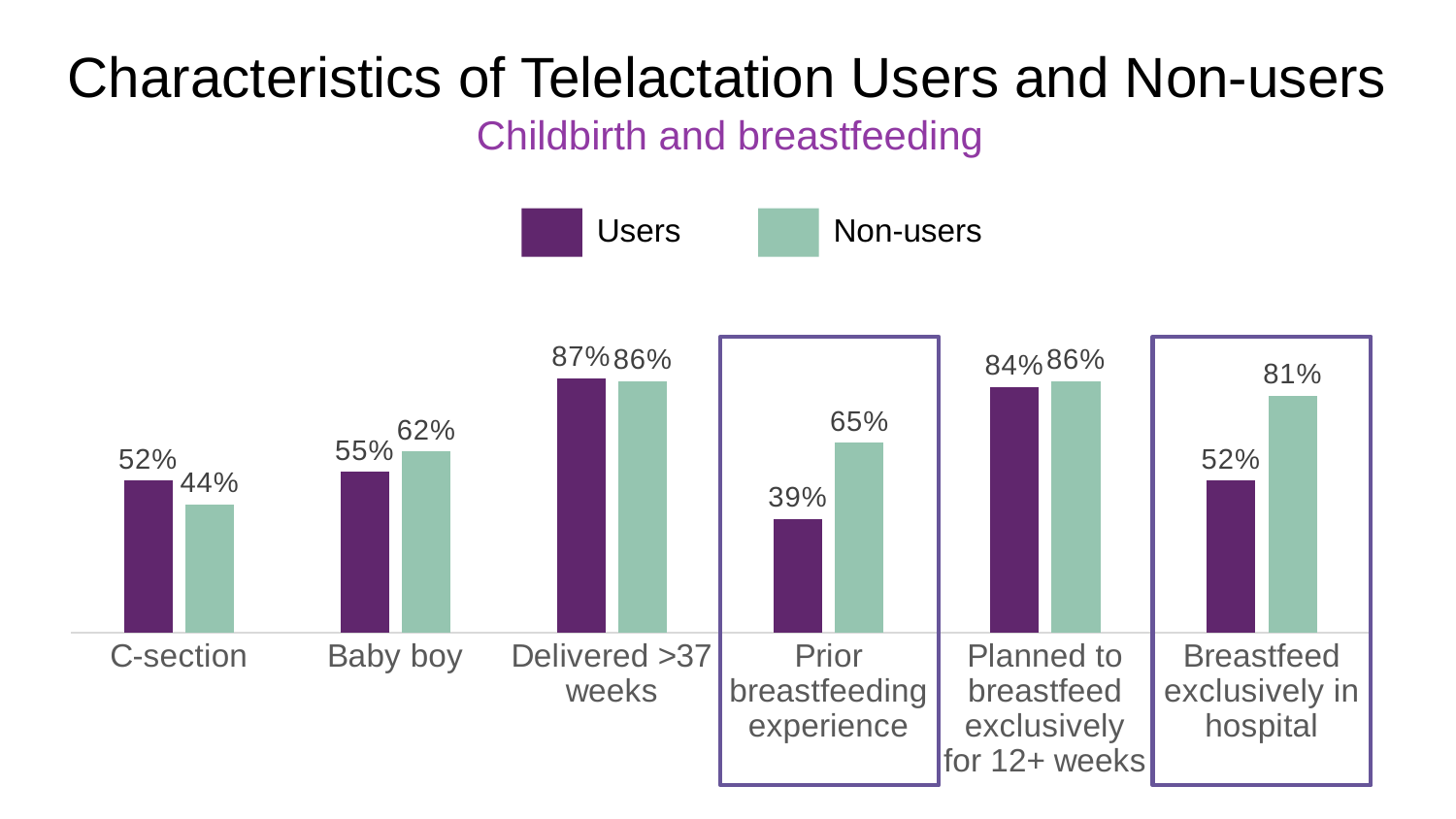

Characteristics of Telelactation Users and Non-users
Childbirth and breastfeeding
Users
Non-users

### Chart

| Category | Users | Non-users |
|---|---|---|
| C-section | 0.52 | 0.44 |
| Baby boy | 0.55 | 0.62 |
| Delivered >37 weeks | 0.87 | 0.86 |
| Prior breastfeeding experience | 0.39 | 0.65 |
| Planned to breastfeed exclusively for 12+ weeks | 0.84 | 0.86 |
| Breastfeed exclusively in hospital | 0.52 | 0.81 |